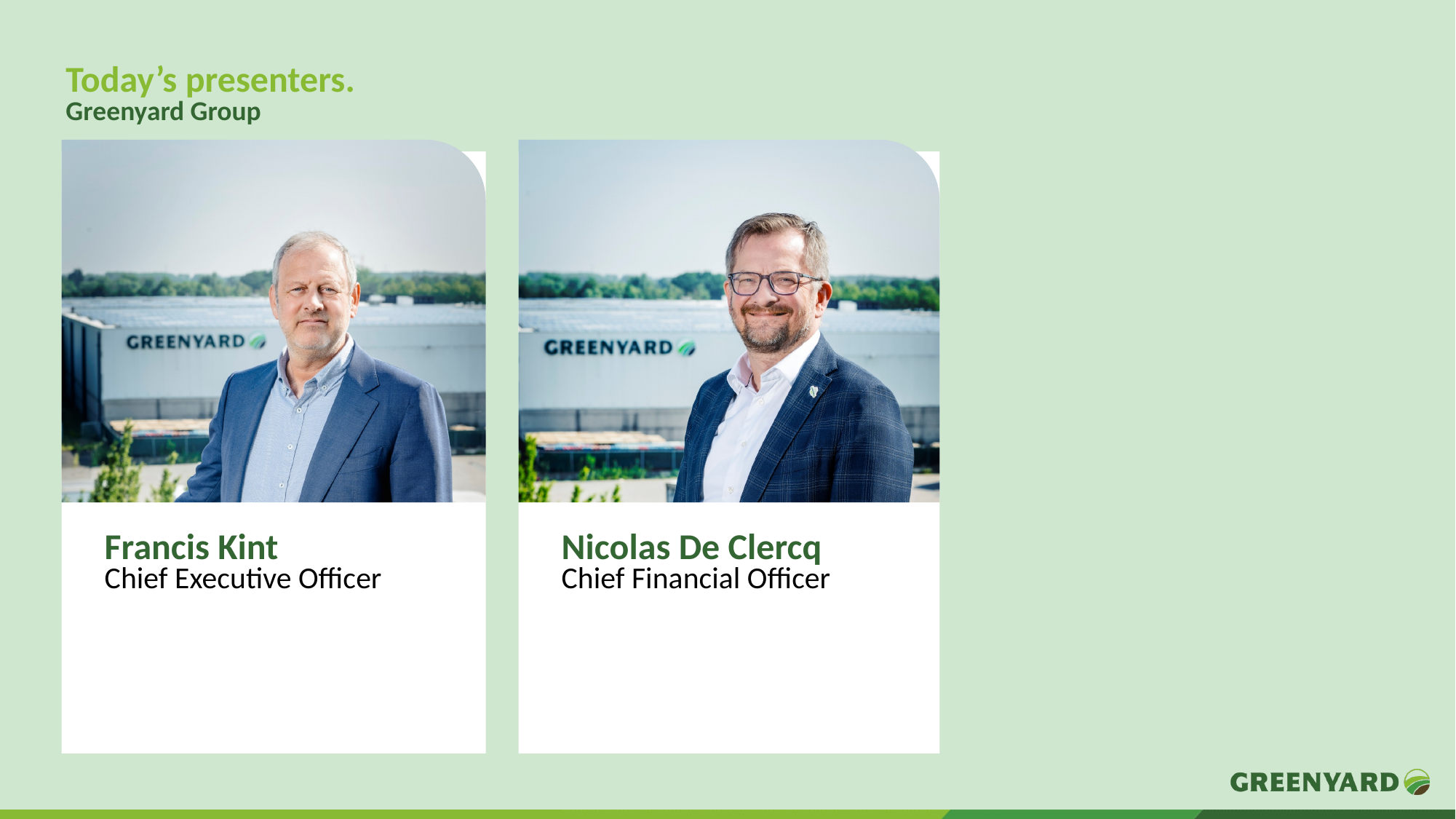

Today’s presenters.
Greenyard Group

Francis Kint
Chief Executive Officer

Nicolas De Clercq
Chief Financial Officer